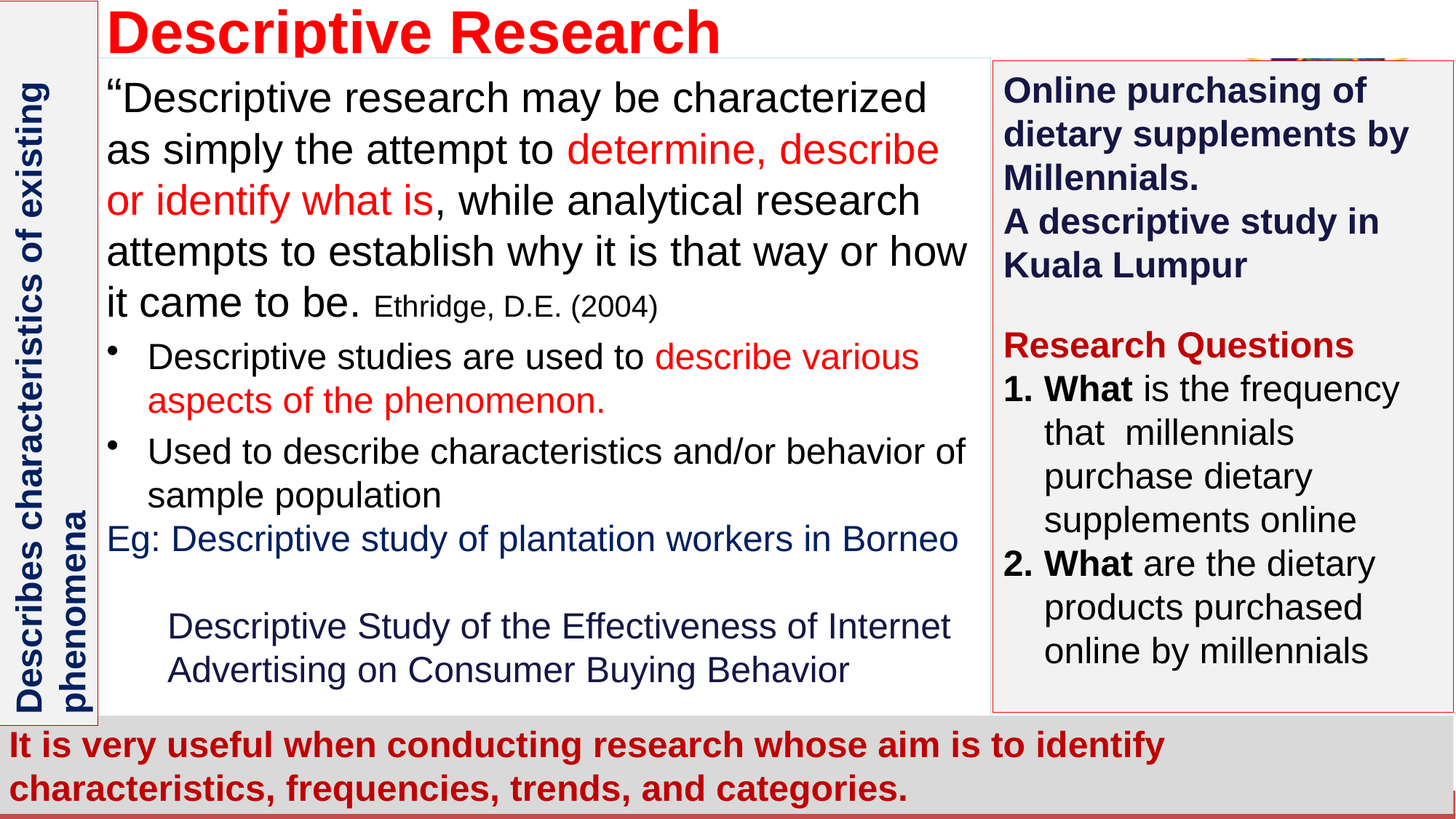

# Descriptive Research
“Descriptive research may be characterized as simply the attempt to determine, describe or identify what is, while analytical research attempts to establish why it is that way or how it came to be. Ethridge, D.E. (2004)
Descriptive studies are used to describe various aspects of the phenomenon.
Used to describe characteristics and/or behavior of sample population
Eg: Descriptive study of plantation workers in Borneo

      Descriptive Study of the Effectiveness of Internet
      Advertising on Consumer Buying Behavior
Online purchasing of dietary supplements by Millennials.
A descriptive study in Kuala Lumpur

Research Questions
What is the frequency that  millennials purchase dietary supplements online
What are the dietary products purchased online by millennials

Describes characteristics of existing phenomena
It is very useful when conducting research whose aim is to identify characteristics, frequencies, trends, and categories.
Dr Jugindar Singh